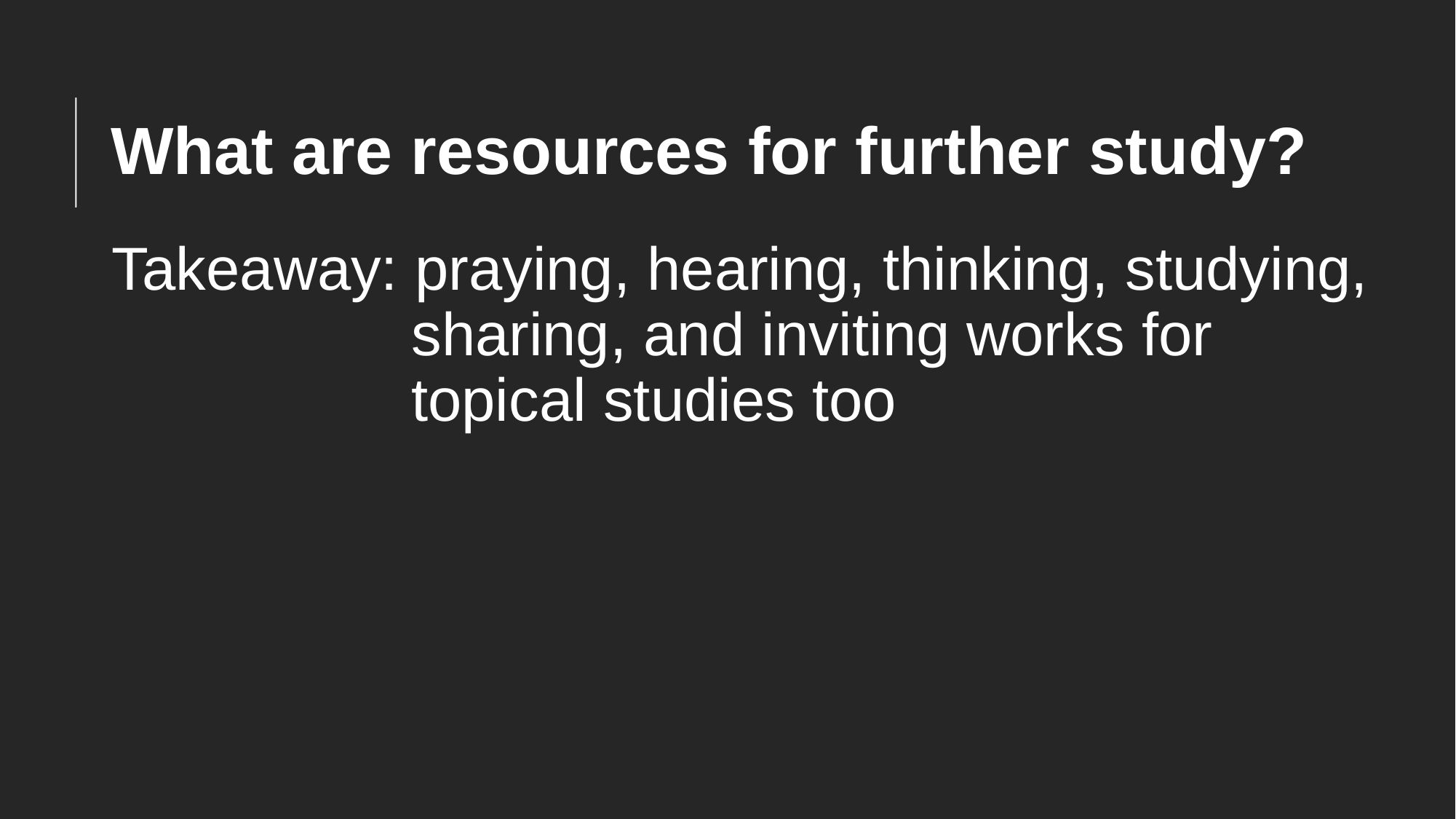

# What are resources for further study?
Takeaway: praying, hearing, thinking, studying, sharing, and inviting works for topical studies too